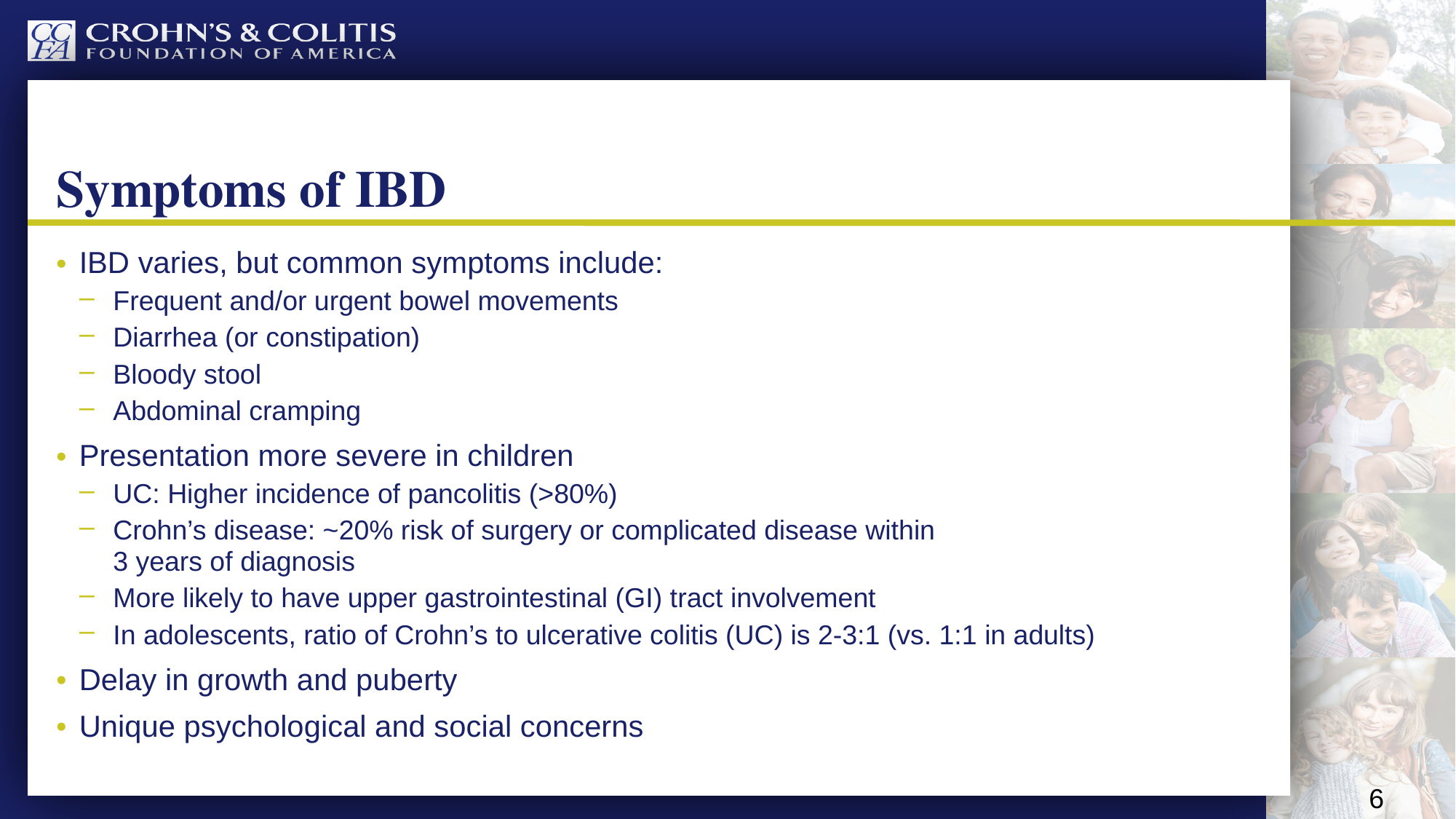

# Symptoms of IBD
IBD varies, but common symptoms include:
Frequent and/or urgent bowel movements
Diarrhea (or constipation)
Bloody stool
Abdominal cramping
Presentation more severe in children
UC: Higher incidence of pancolitis (>80%)
Crohn’s disease: ~20% risk of surgery or complicated disease within
3 years of diagnosis
More likely to have upper gastrointestinal (GI) tract involvement
In adolescents, ratio of Crohn’s to ulcerative colitis (UC) is 2-3:1 (vs. 1:1 in adults)
Delay in growth and puberty
Unique psychological and social concerns